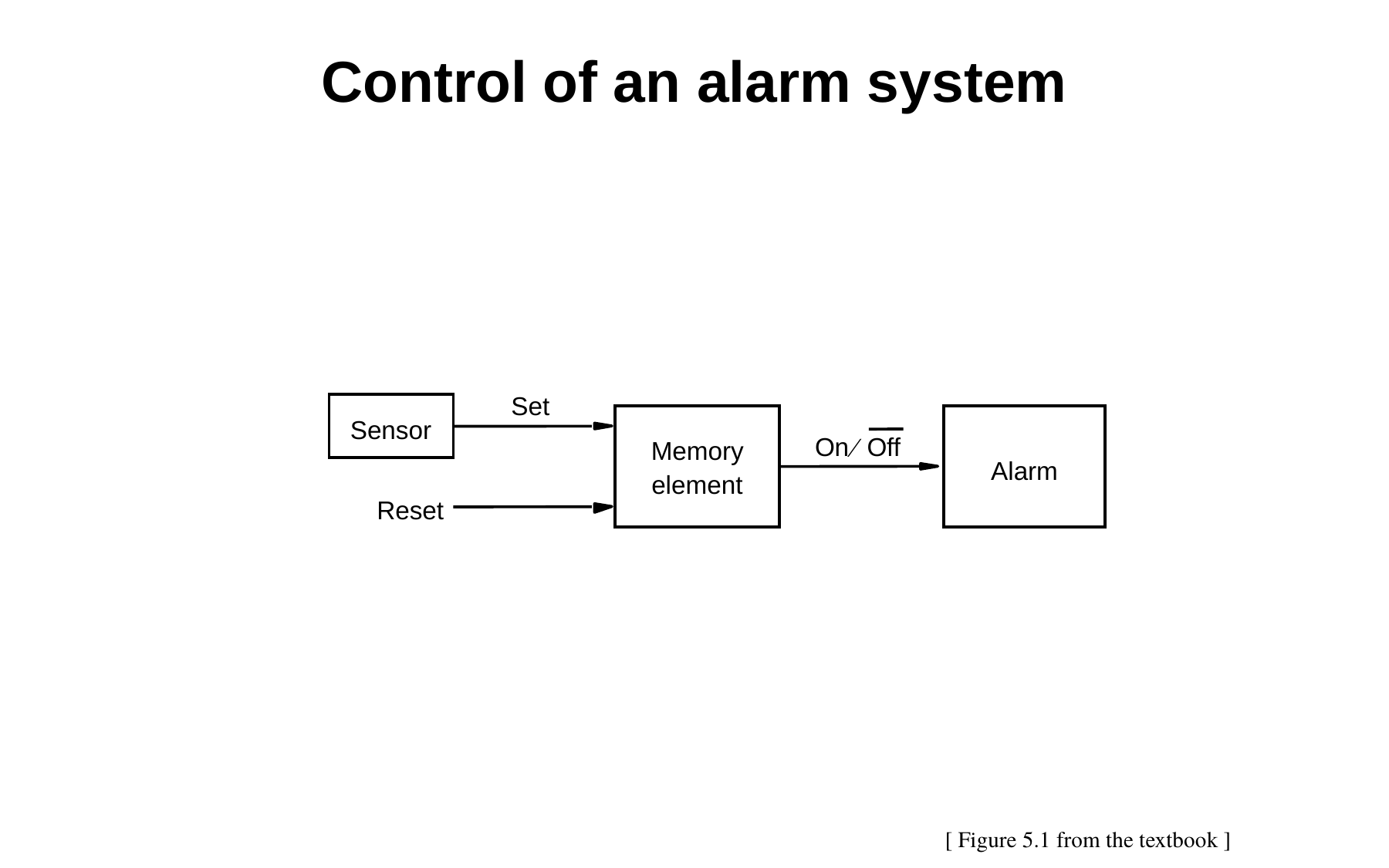

Control of an alarm system
Set

Sensor

⁄
On
Off
Memory
Alarm

element
Reset

[ Figure 5.1 from the textbook ]